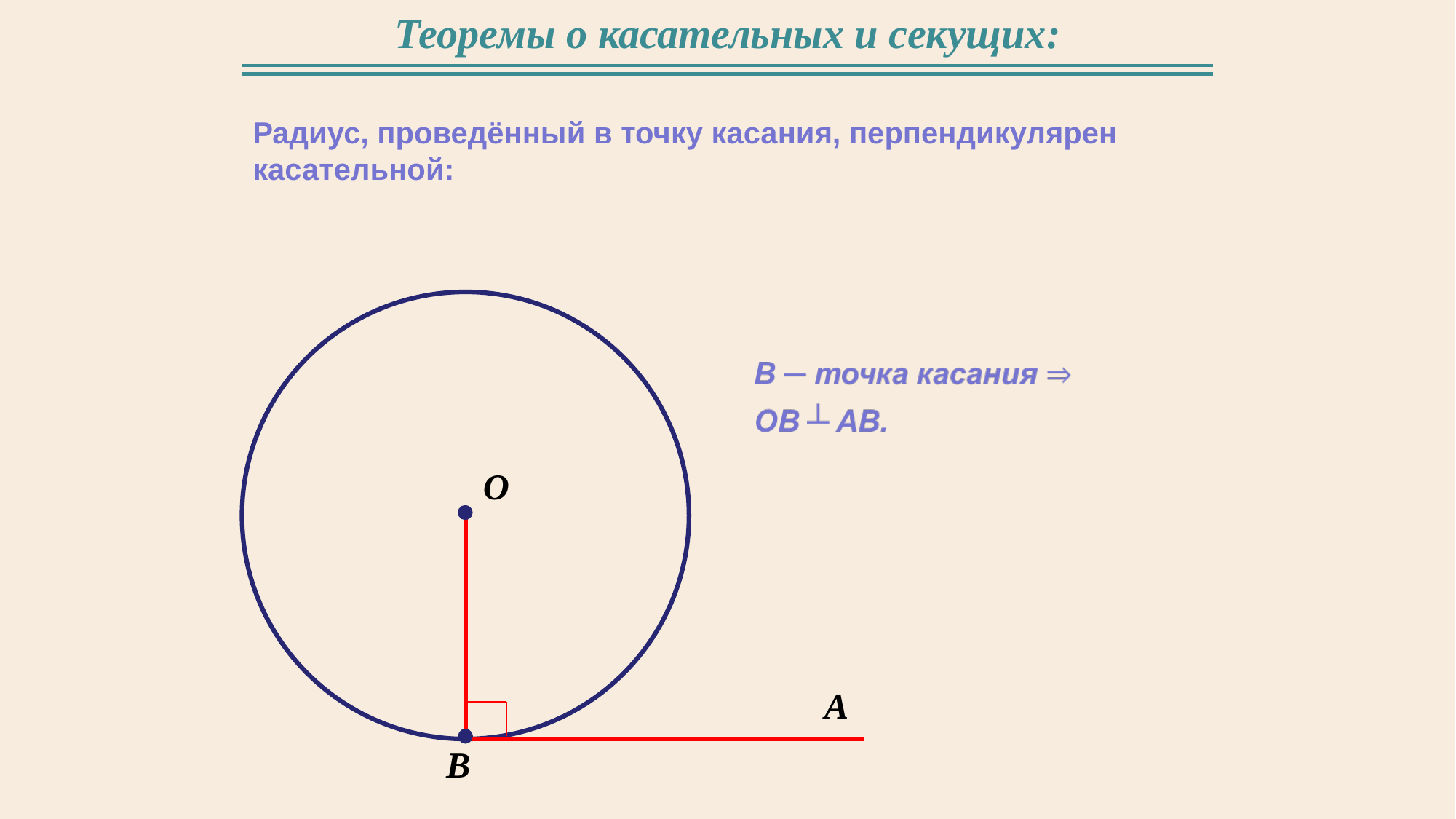

Теоремы о касательных и секущих:
Радиус, проведённый в точку касания, перпендикулярен касательной:

O

А

B